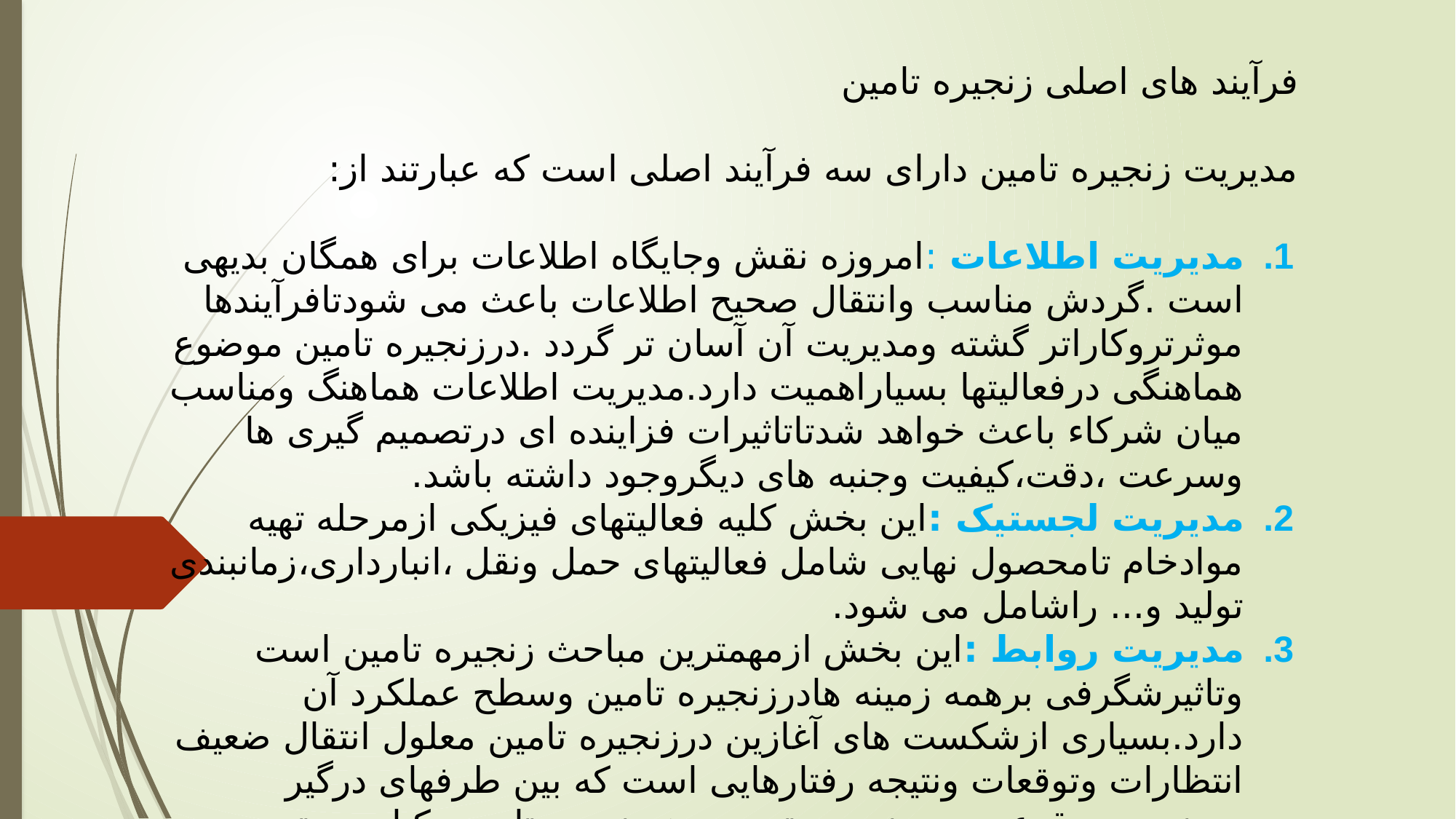

فرآیند های اصلی زنجیره تامین

مدیریت زنجیره تامین دارای سه فرآیند اصلی است که عبارتند از:

مدیریت اطلاعات :امروزه نقش وجایگاه اطلاعات برای همگان بدیهی است .گردش مناسب وانتقال صحیح اطلاعات باعث می شودتافرآیندها موثرتروکاراتر گشته ومدیریت آن آسان تر گردد .درزنجیره تامین موضوع هماهنگی درفعالیتها بسیاراهمیت دارد.مدیریت اطلاعات هماهنگ ومناسب میان شرکاء باعث خواهد شدتاتاثیرات فزاینده ای درتصمیم گیری ها وسرعت ،دقت،کیفیت وجنبه های دیگروجود داشته باشد.
مدیریت لجستیک :این بخش کلیه فعالیتهای فیزیکی ازمرحله تهیه موادخام تامحصول نهایی شامل فعالیتهای حمل ونقل ،انبارداری،زمانبندی تولید و... راشامل می شود.
مدیریت روابط :این بخش ازمهمترین مباحث زنجیره تامین است وتاثیرشگرفی برهمه زمینه هادرزنجیره تامین وسطح عملکرد آن دارد.بسیاری ازشکست های آغازین درزنجیره تامین معلول انتقال ضعیف انتظارات وتوقعات ونتیجه رفتارهایی است که بین طرفهای درگیر درزنجیره بوقوع می پیوندد .درتوسعه هرزنجیره تامین یکپارچه ،توسعه اطمینان واعتماد درمیان شرکاء وطرح قابلیت اطمینان برای آنها ازعناصر بحرانی ومهم برای کسب موفقعیت است.